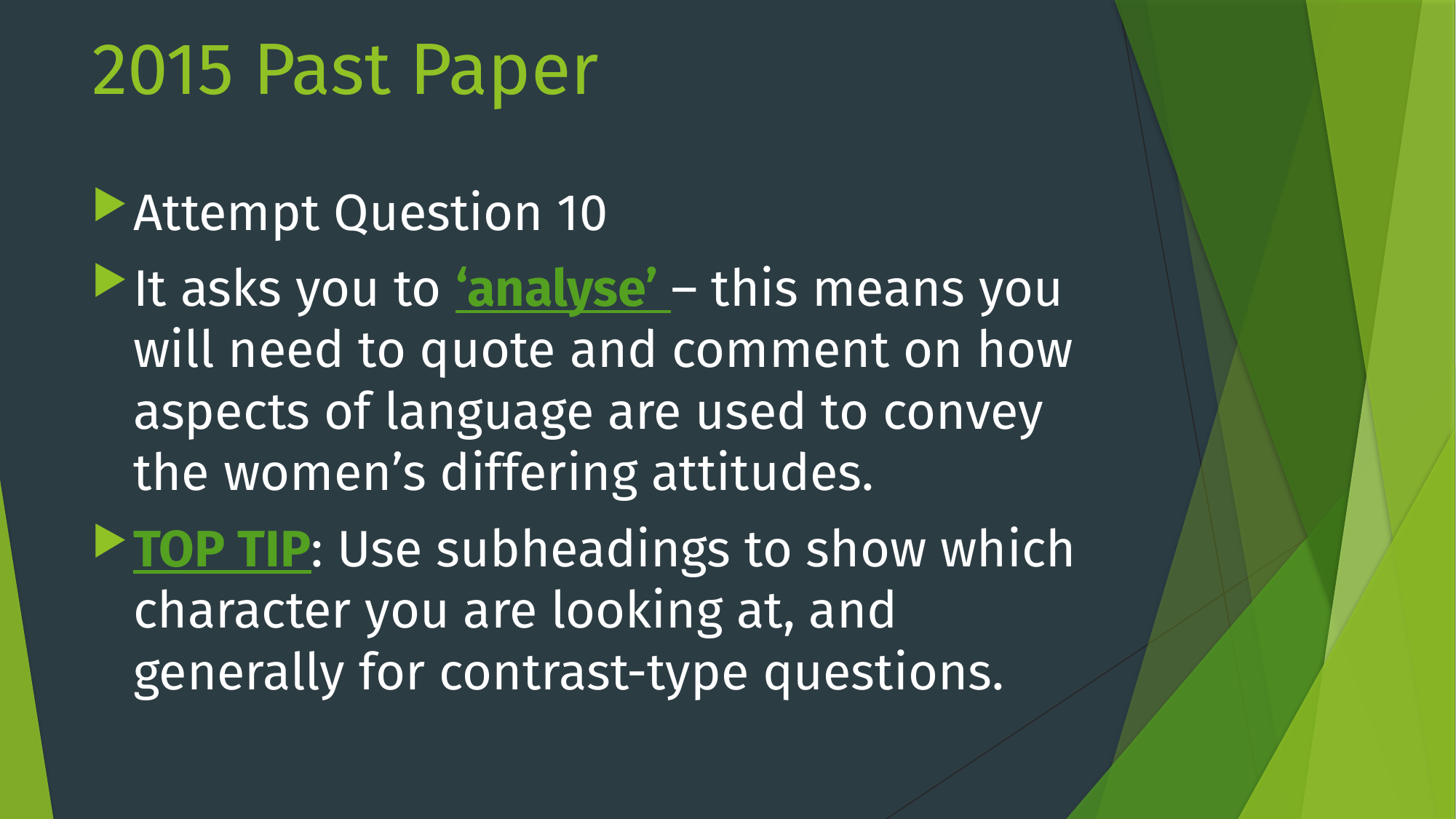

# 2015 Past Paper
Attempt Question 10
It asks you to ‘analyse’ – this means you will need to quote and comment on how aspects of language are used to convey the women’s differing attitudes.
TOP TIP: Use subheadings to show which character you are looking at, and generally for contrast-type questions.